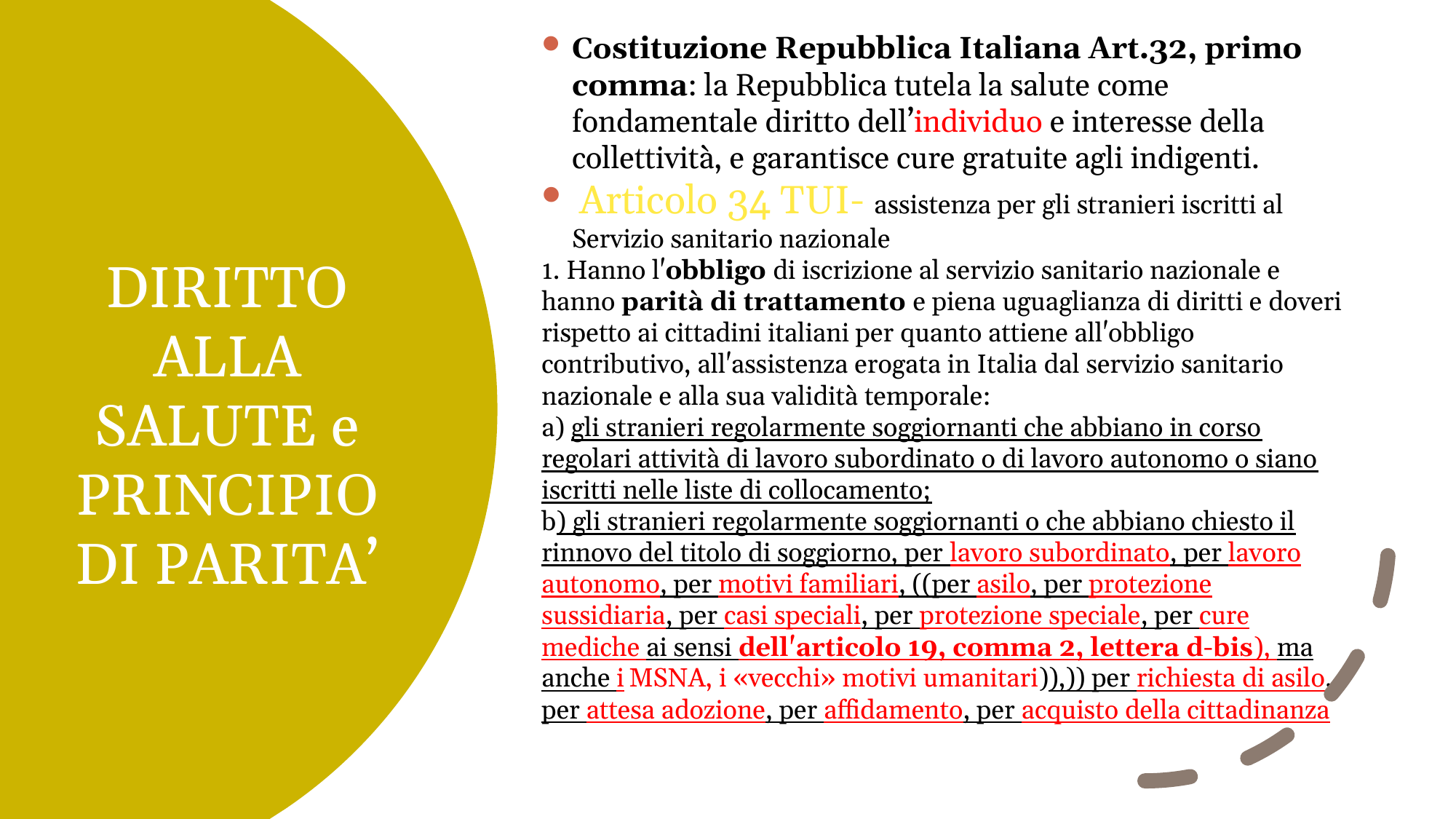

Costituzione Repubblica Italiana Art.32, primo comma: la Repubblica tutela la salute come fondamentale diritto dell’individuo e interesse della collettività, e garantisce cure gratuite agli indigenti.
 Articolo 34 TUI- assistenza per gli stranieri iscritti al Servizio sanitario nazionale
1. Hanno l'obbligo di iscrizione al servizio sanitario nazionale e hanno parità di trattamento e piena uguaglianza di diritti e doveri rispetto ai cittadini italiani per quanto attiene all'obbligo contributivo, all'assistenza erogata in Italia dal servizio sanitario nazionale e alla sua validità temporale:
a) gli stranieri regolarmente soggiornanti che abbiano in corso regolari attività di lavoro subordinato o di lavoro autonomo o siano iscritti nelle liste di collocamento;
b) gli stranieri regolarmente soggiornanti o che abbiano chiesto il rinnovo del titolo di soggiorno, per lavoro subordinato, per lavoro autonomo, per motivi familiari, ((per asilo, per protezione sussidiaria, per casi speciali, per protezione speciale, per cure mediche ai sensi dell'articolo 19, comma 2, lettera d-bis), ma anche i MSNA, i «vecchi» motivi umanitari)),)) per richiesta di asilo, per attesa adozione, per affidamento, per acquisto della cittadinanza

# DIRITTO ALLA SALUTE e PRINCIPIO DI PARITA’